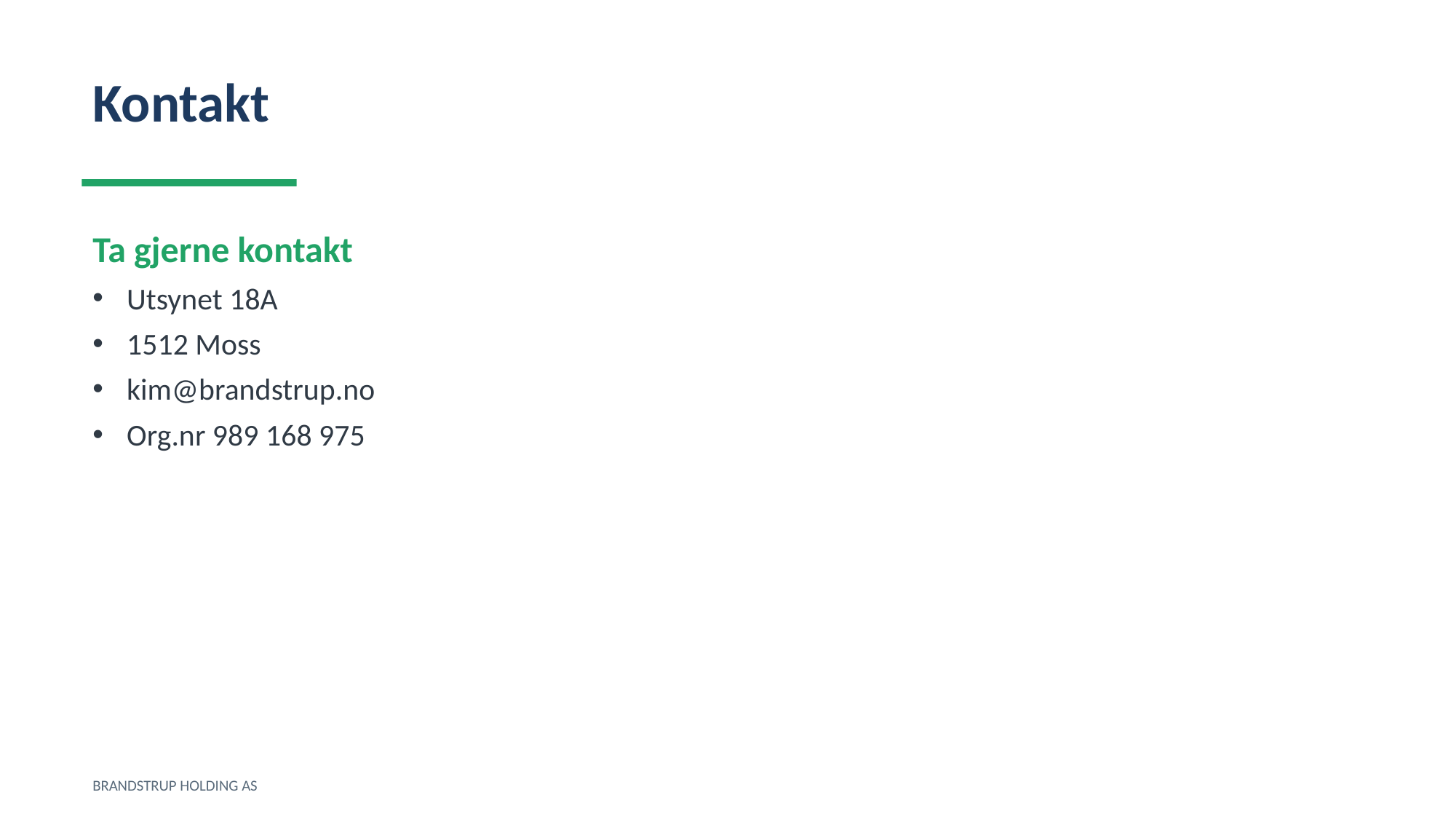

Kontakt

Ta gjerne kontakt
Utsynet 18A
1512 Moss
kim@brandstrup.no
Org.nr 989 168 975
BRANDSTRUP HOLDING AS